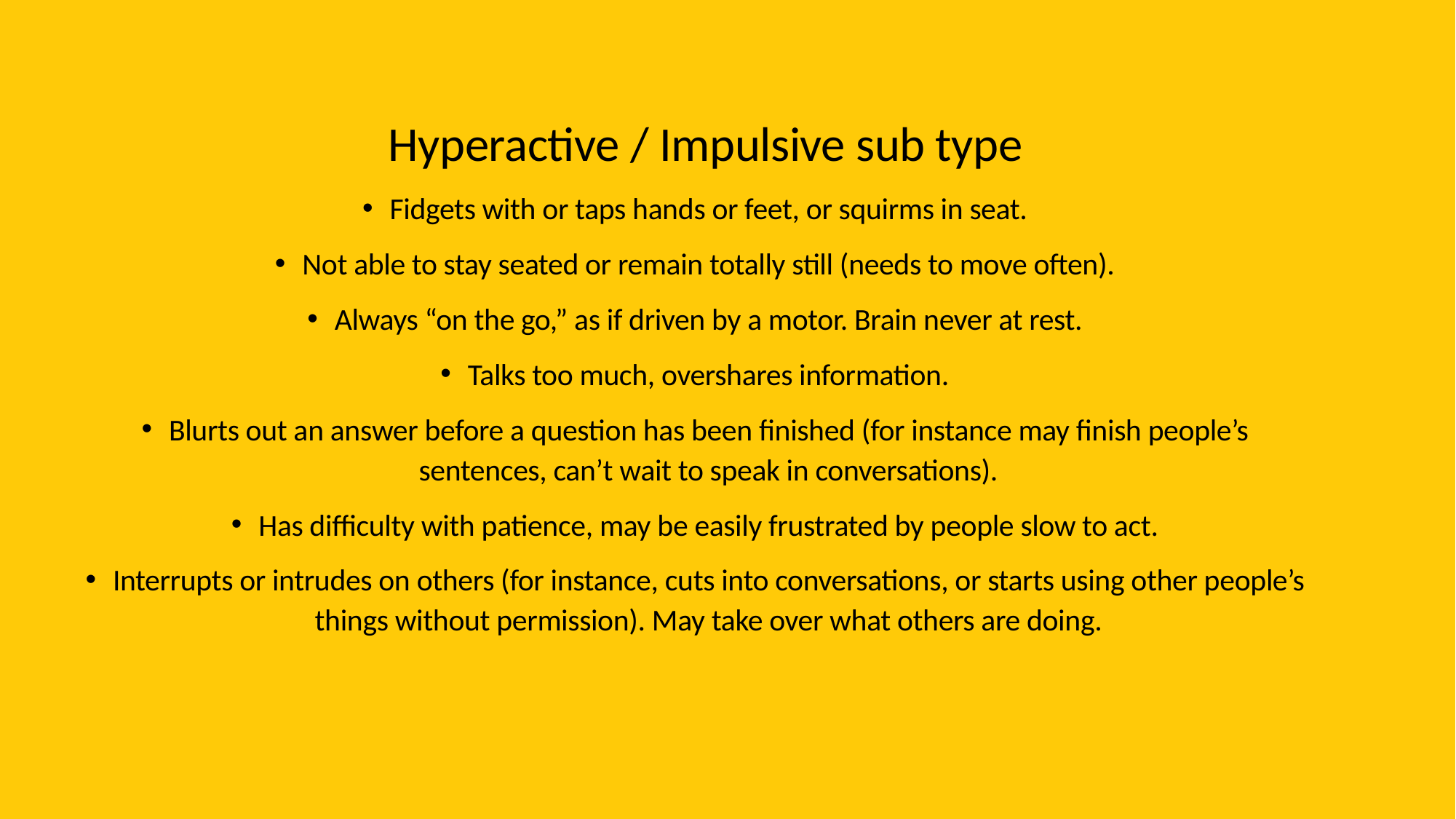

Hyperactive / Impulsive sub type
Fidgets with or taps hands or feet, or squirms in seat.
Not able to stay seated or remain totally still (needs to move often).
Always “on the go,” as if driven by a motor. Brain never at rest.
Talks too much, overshares information.
Blurts out an answer before a question has been finished (for instance may finish people’s sentences, can’t wait to speak in conversations).
Has difficulty with patience, may be easily frustrated by people slow to act.
Interrupts or intrudes on others (for instance, cuts into conversations, or starts using other people’s things without permission). May take over what others are doing.